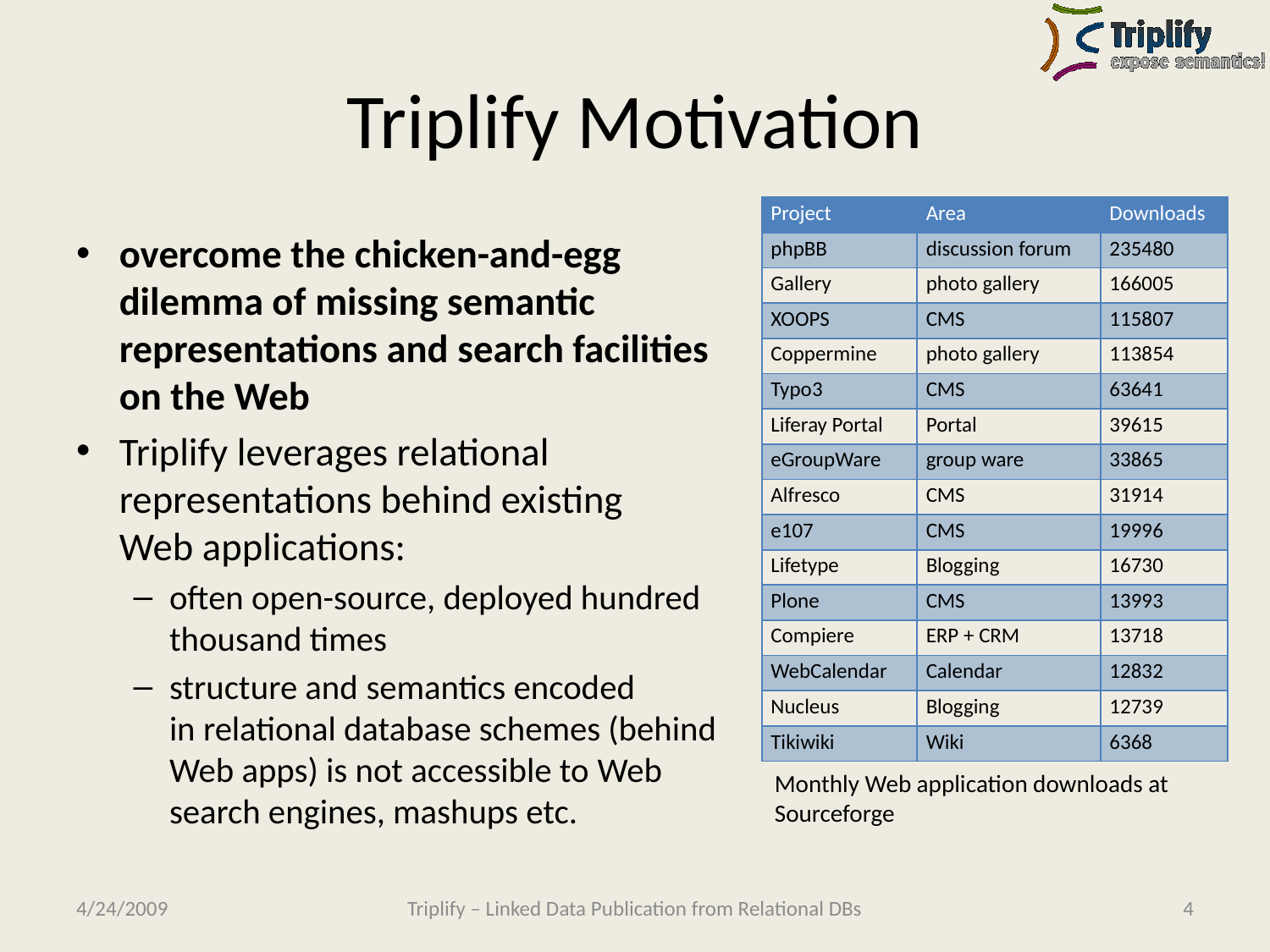

# Triplify Motivation
| Project | Area | Downloads |
| --- | --- | --- |
| phpBB | discussion forum | 235480 |
| Gallery | photo gallery | 166005 |
| XOOPS | CMS | 115807 |
| Coppermine | photo gallery | 113854 |
| Typo3 | CMS | 63641 |
| Liferay Portal | Portal | 39615 |
| eGroupWare | group ware | 33865 |
| Alfresco | CMS | 31914 |
| e107 | CMS | 19996 |
| Lifetype | Blogging | 16730 |
| Plone | CMS | 13993 |
| Compiere | ERP + CRM | 13718 |
| WebCalendar | Calendar | 12832 |
| Nucleus | Blogging | 12739 |
| Tikiwiki | Wiki | 6368 |
overcome the chicken-and-egg dilemma of missing semantic representations and search facilities on the Web
Triplify leverages relational representations behind existing Web applications:
often open-source, deployed hundred thousand times
structure and semantics encoded in relational database schemes (behind Web apps) is not accessible to Web search engines, mashups etc.
Monthly Web application downloads at Sourceforge
4/24/2009
Triplify – Linked Data Publication from Relational DBs
4